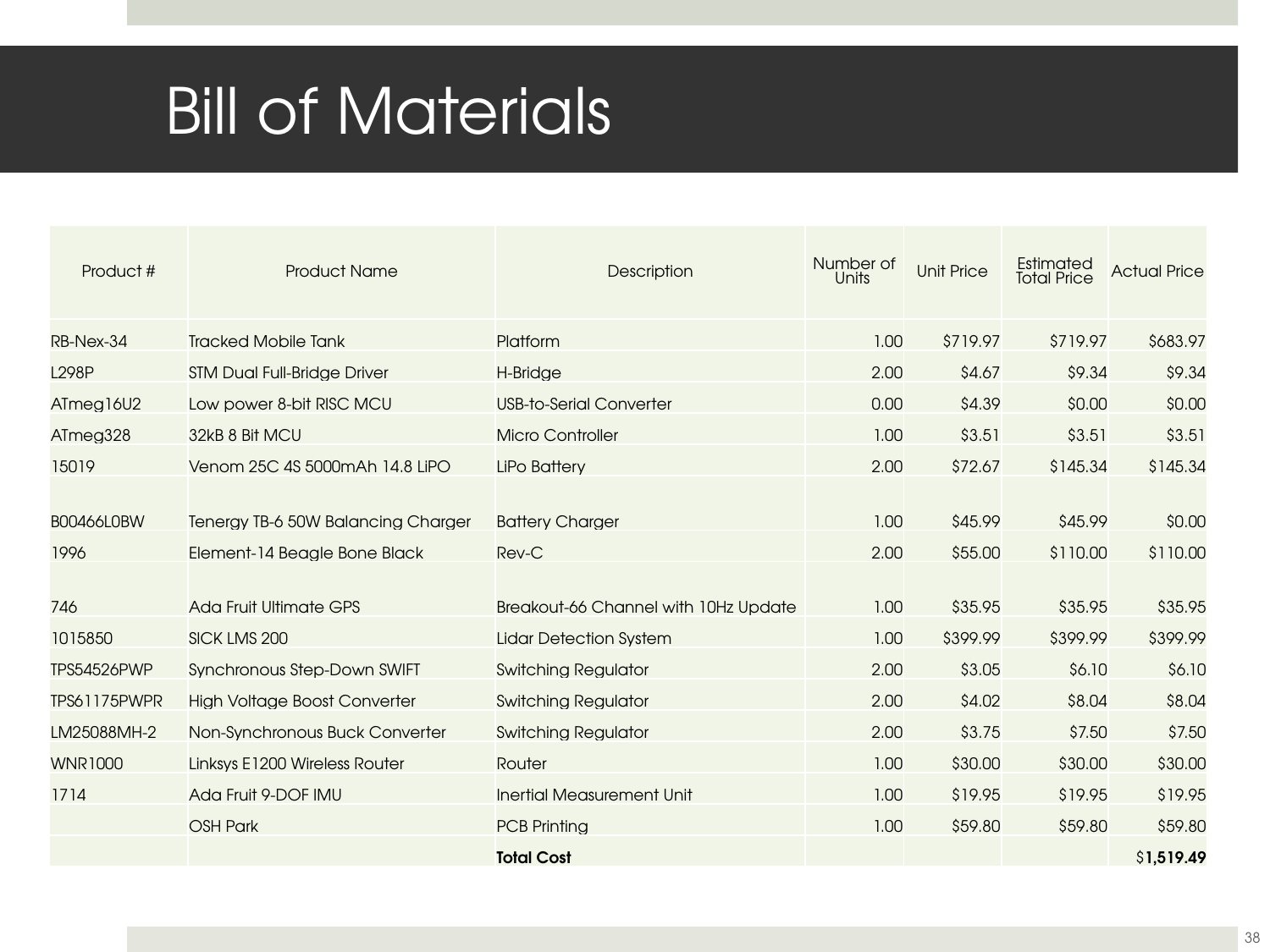

# Bill of Materials
| Product # | Product Name | Description | Number of Units | Unit Price | Estimated Total Price | Actual Price |
| --- | --- | --- | --- | --- | --- | --- |
| RB-Nex-34 | Tracked Mobile Tank | Platform | 1.00 | $719.97 | $719.97 | $683.97 |
| L298P | STM Dual Full-Bridge Driver | H-Bridge | 2.00 | $4.67 | $9.34 | $9.34 |
| ATmeg16U2 | Low power 8-bit RISC MCU | USB-to-Serial Converter | 0.00 | $4.39 | $0.00 | $0.00 |
| ATmeg328 | 32kB 8 Bit MCU | Micro Controller | 1.00 | $3.51 | $3.51 | $3.51 |
| 15019 | Venom 25C 4S 5000mAh 14.8 LiPO | LiPo Battery | 2.00 | $72.67 | $145.34 | $145.34 |
| B00466L0BW | Tenergy TB-6 50W Balancing Charger | Battery Charger | 1.00 | $45.99 | $45.99 | $0.00 |
| 1996 | Element-14 Beagle Bone Black | Rev-C | 2.00 | $55.00 | $110.00 | $110.00 |
| 746 | Ada Fruit Ultimate GPS | Breakout-66 Channel with 10Hz Update | 1.00 | $35.95 | $35.95 | $35.95 |
| 1015850 | SICK LMS 200 | Lidar Detection System | 1.00 | $399.99 | $399.99 | $399.99 |
| TPS54526PWP | Synchronous Step-Down SWIFT | Switching Regulator | 2.00 | $3.05 | $6.10 | $6.10 |
| TPS61175PWPR | High Voltage Boost Converter | Switching Regulator | 2.00 | $4.02 | $8.04 | $8.04 |
| LM25088MH-2 | Non-Synchronous Buck Converter | Switching Regulator | 2.00 | $3.75 | $7.50 | $7.50 |
| WNR1000 | Linksys E1200 Wireless Router | Router | 1.00 | $30.00 | $30.00 | $30.00 |
| 1714 | Ada Fruit 9-DOF IMU | Inertial Measurement Unit | 1.00 | $19.95 | $19.95 | $19.95 |
|  | OSH Park | PCB Printing | 1.00 | $59.80 | $59.80 | $59.80 |
|  |  | Total Cost |  |  |  | $1,519.49 |
38